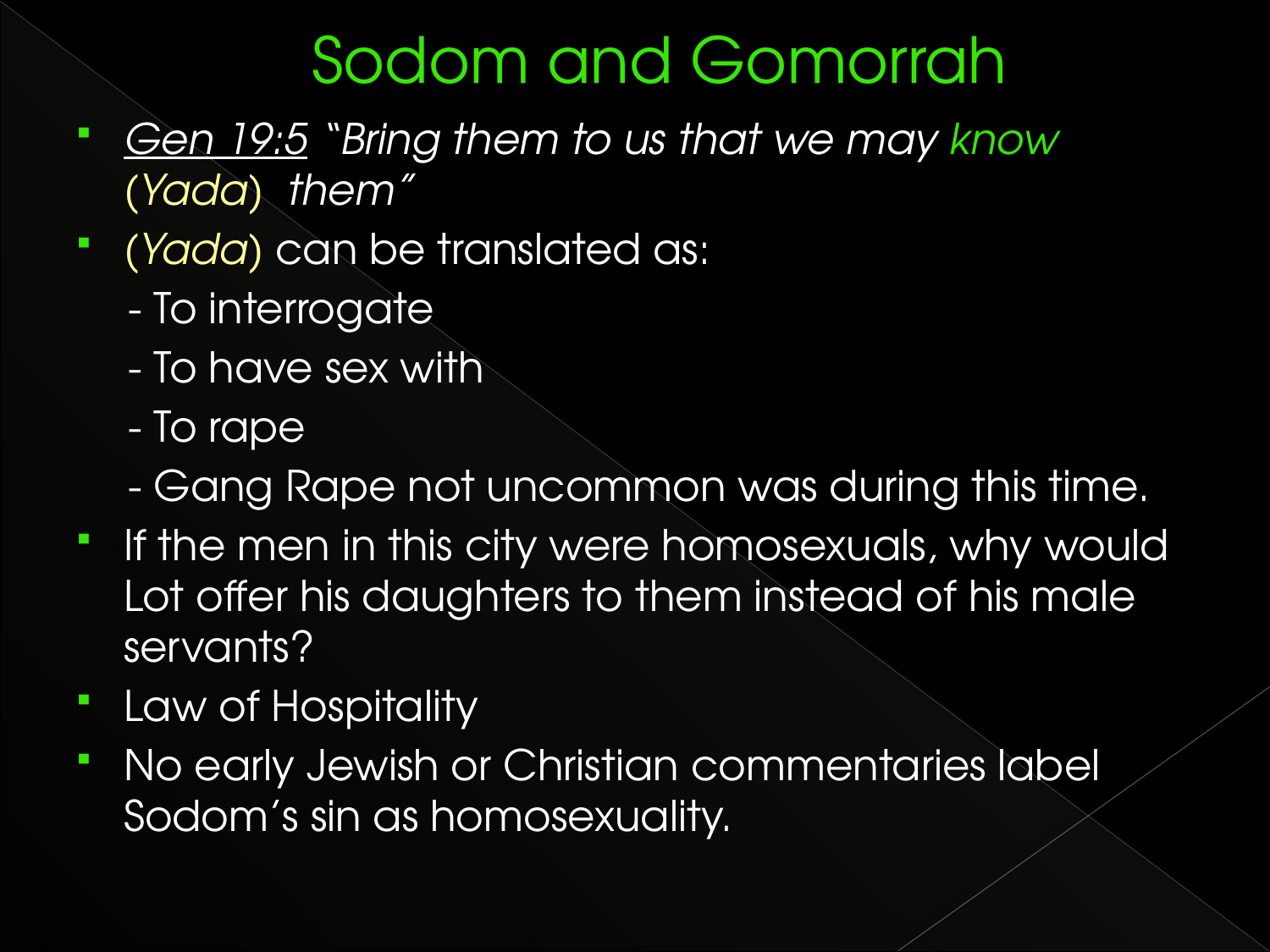

# Sodom and Gomorrah
Gen 19:5 “Bring them to us that we may know (Yada)  them”
(Yada) can be translated as:
- To interrogate
- To have sex with
- To rape
- Gang Rape not uncommon was during this time.
If the men in this city were homosexuals, why would Lot offer his daughters to them instead of his male servants?
Law of Hospitality
No early Jewish or Christian commentaries label Sodom’s sin as homosexuality.